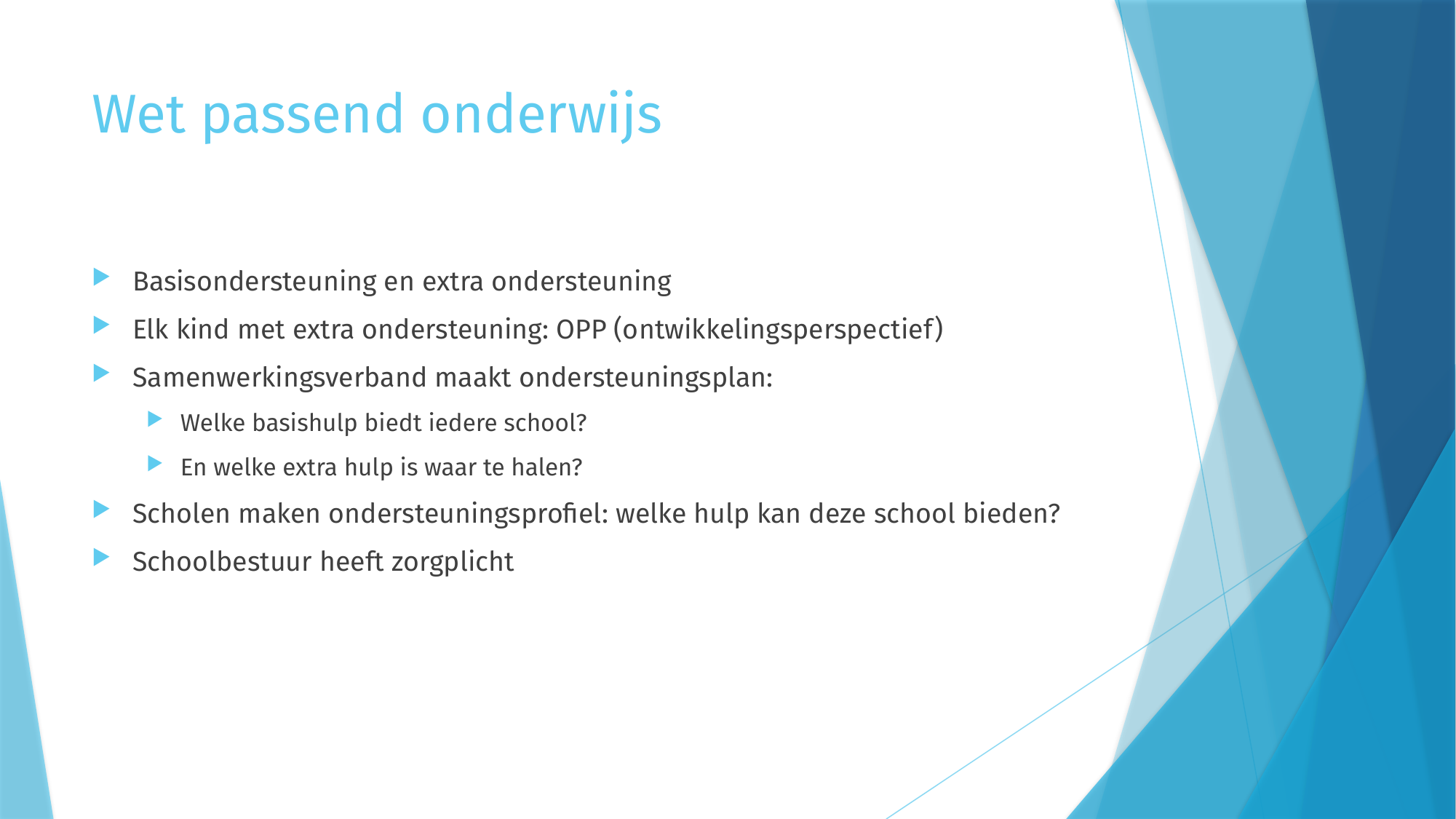

# Wet passend onderwijs
Basisondersteuning en extra ondersteuning
Elk kind met extra ondersteuning: OPP (ontwikkelingsperspectief)
Samenwerkingsverband maakt ondersteuningsplan:
Welke basishulp biedt iedere school?
En welke extra hulp is waar te halen?
Scholen maken ondersteuningsprofiel: welke hulp kan deze school bieden?
Schoolbestuur heeft zorgplicht